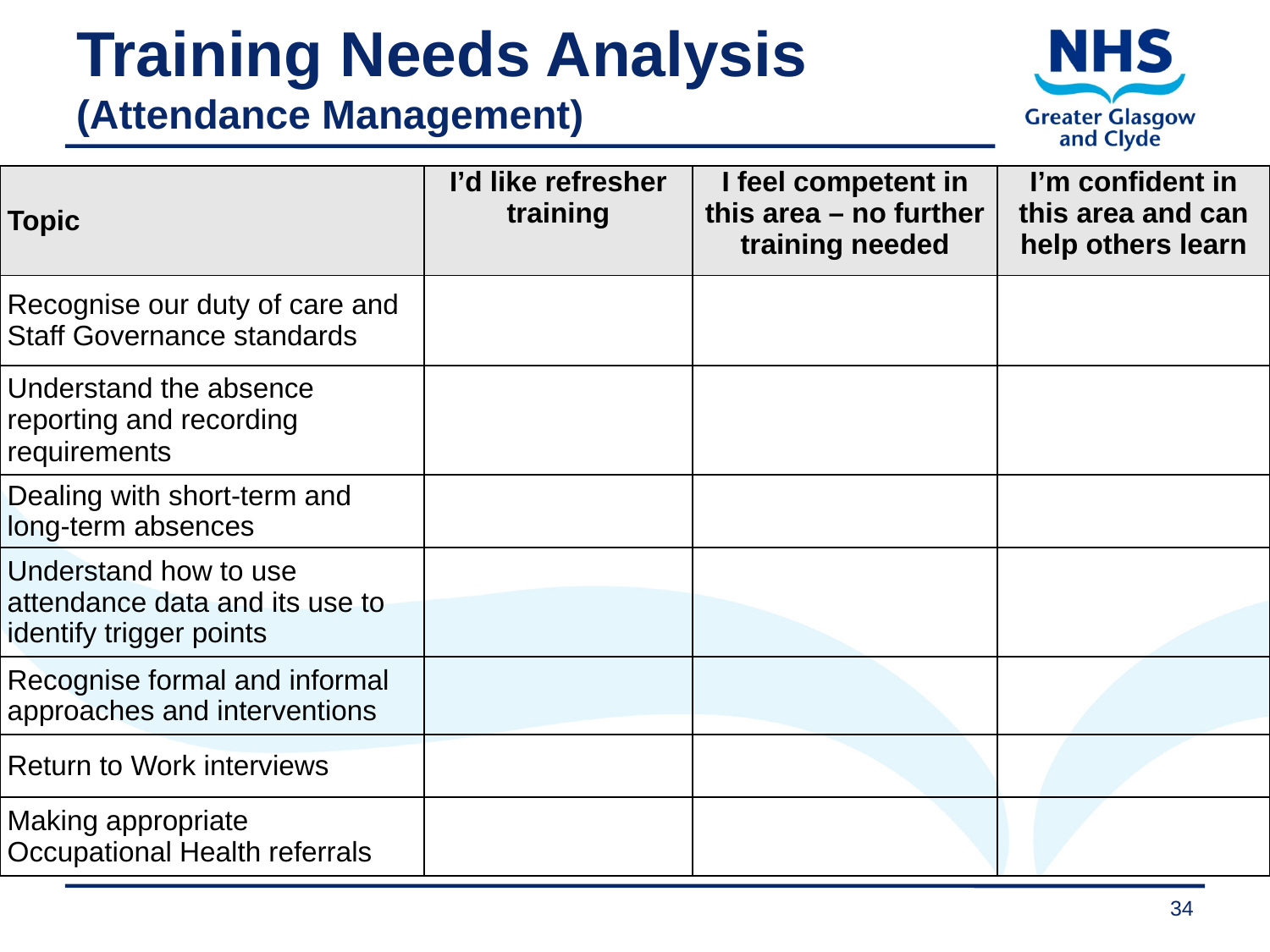

# Training Needs Analysis (Attendance Management)
| Topic | I’d like refresher training | I feel competent in this area – no further training needed | I’m confident in this area and can help others learn |
| --- | --- | --- | --- |
| Recognise our duty of care and Staff Governance standards |  |  |  |
| Understand the absence reporting and recording requirements |  |  |  |
| Dealing with short-term and long-term absences |  |  |  |
| Understand how to use attendance data and its use to identify trigger points |  |  |  |
| Recognise formal and informal approaches and interventions |  |  |  |
| Return to Work interviews |  |  |  |
| Making appropriate Occupational Health referrals |  |  |  |

34